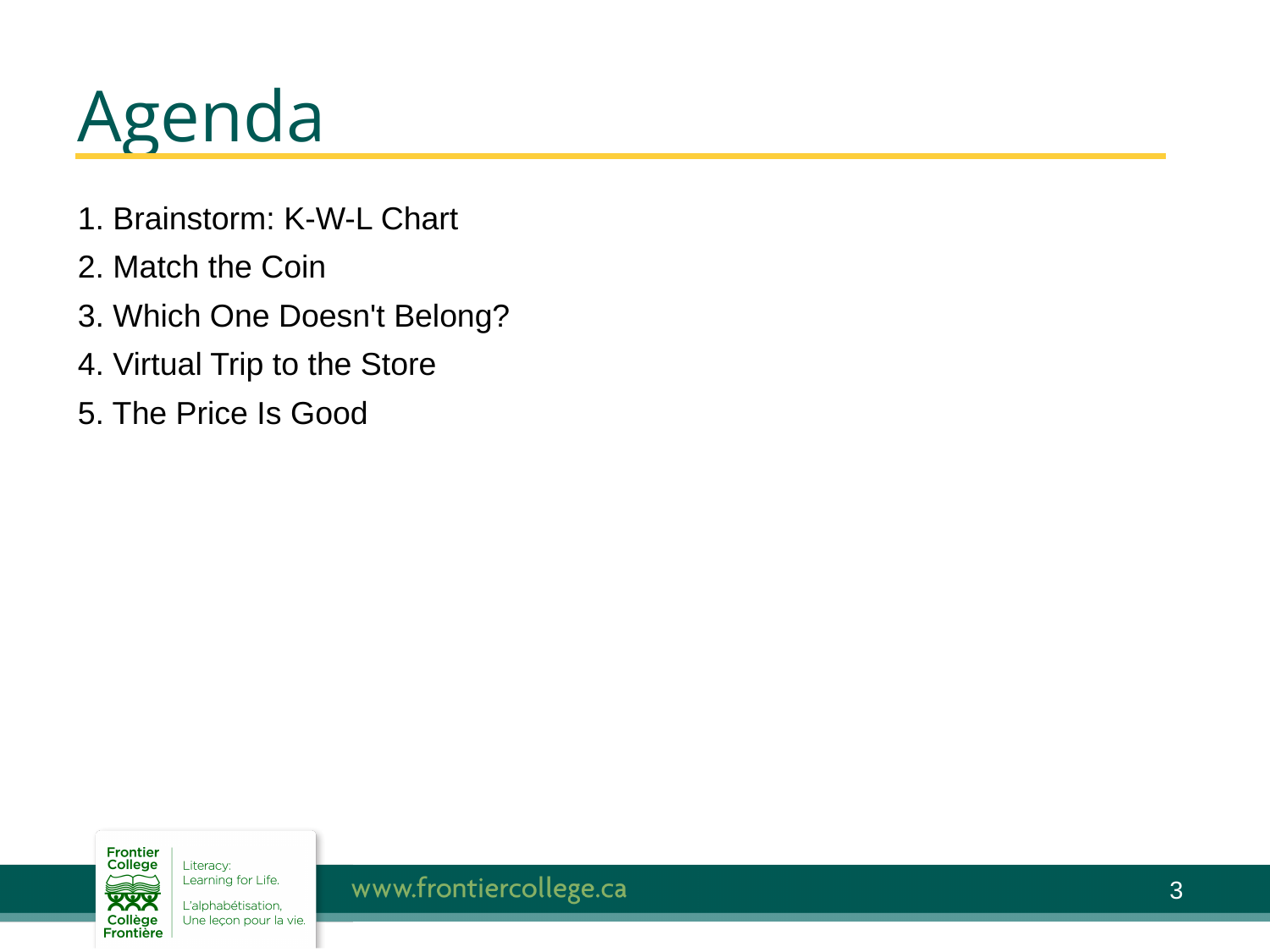

# Agenda
1. Brainstorm: K-W-L Chart
2. Match the Coin
3. Which One Doesn't Belong?
4. Virtual Trip to the Store
5. The Price Is Good